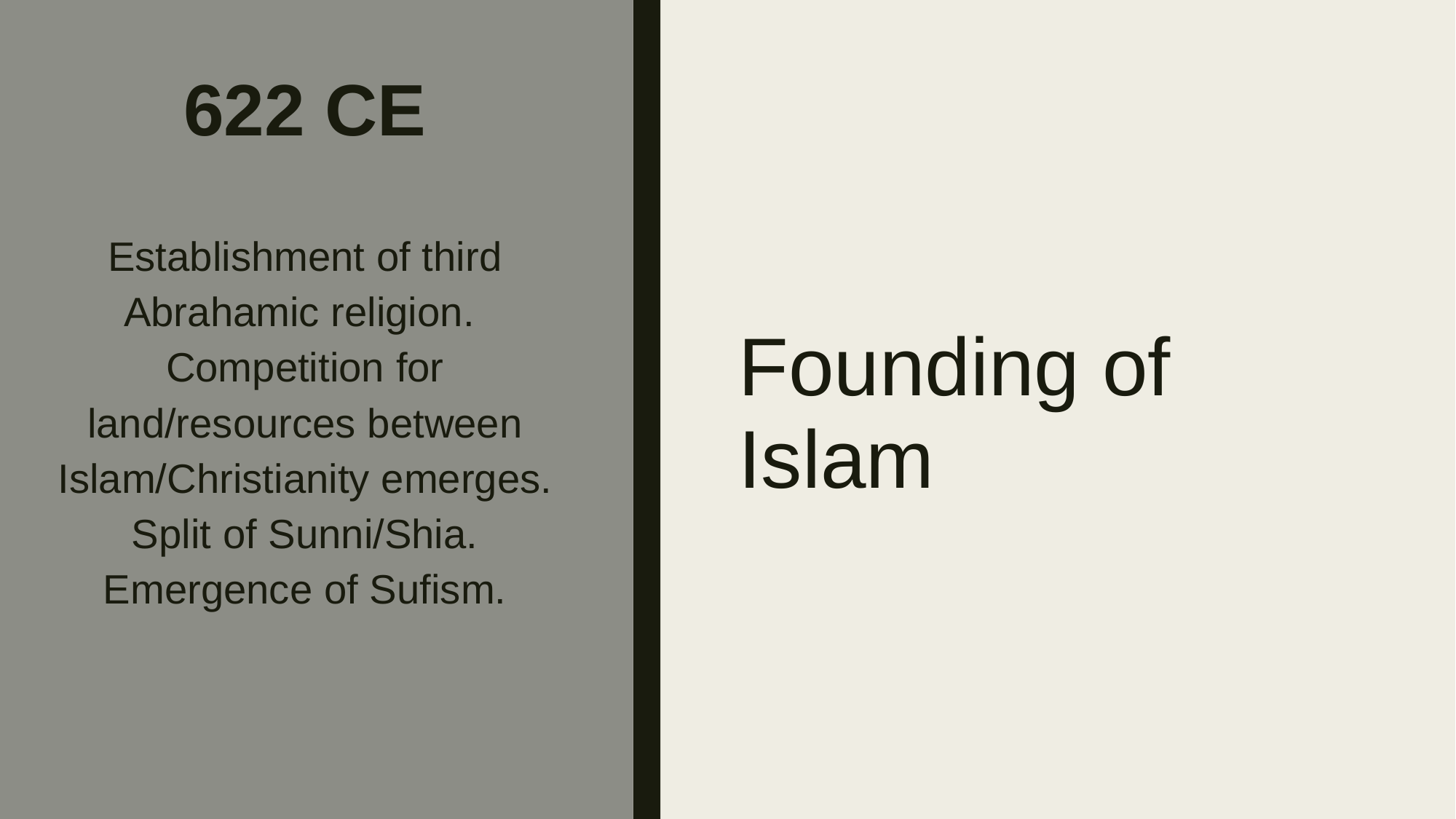

# 622 CE

Founding of Islam
Establishment of third Abrahamic religion.  Competition for land/resources between Islam/Christianity emerges.  Split of Sunni/Shia.  Emergence of Sufism.